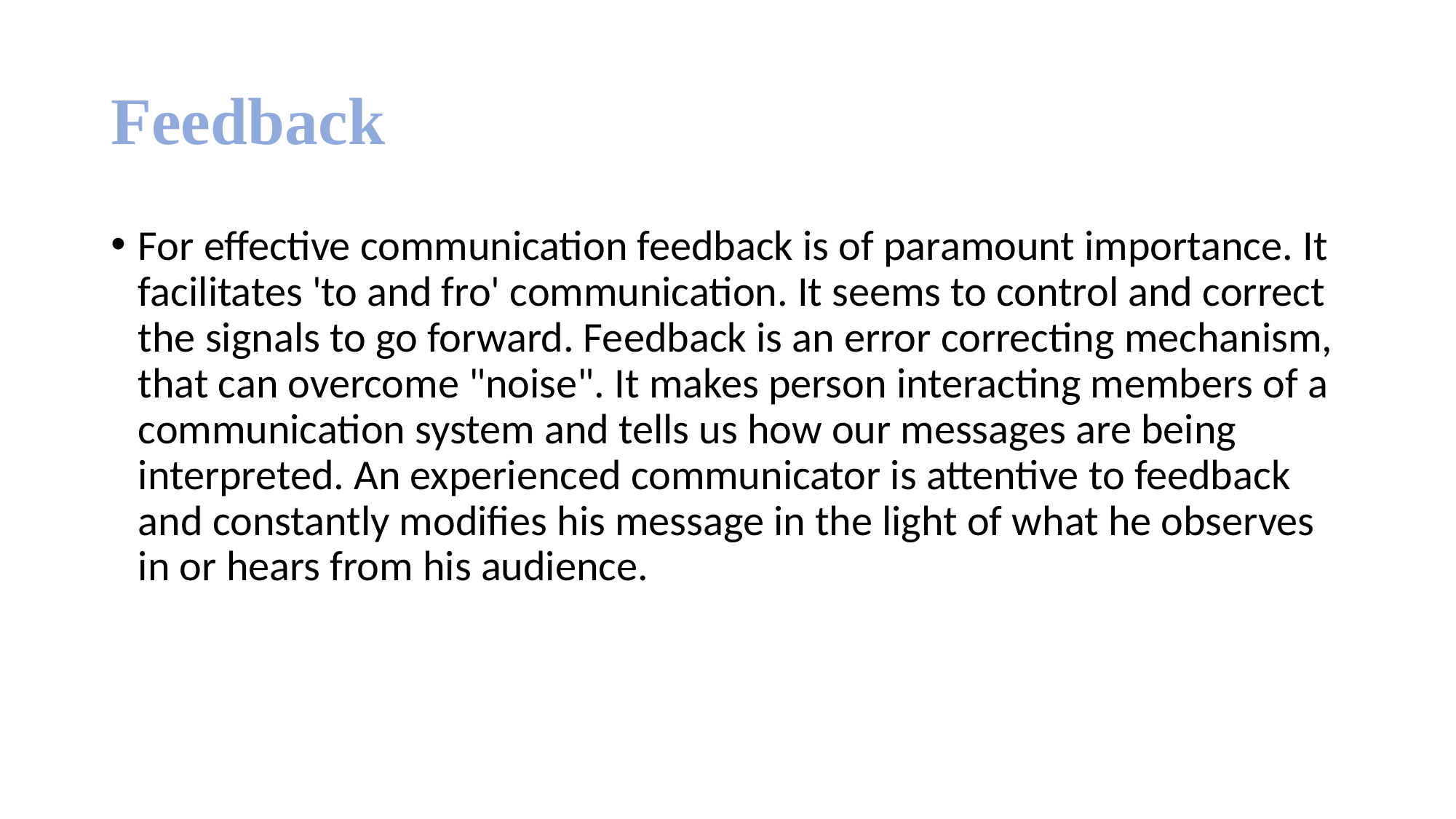

# Feedback
For effective communication feedback is of paramount importance. It facilitates 'to and fro' communication. It seems to control and correct the signals to go forward. Feedback is an error correcting mechanism, that can overcome "noise". It makes person interacting members of a communication system and tells us how our messages are being interpreted. An experienced communicator is attentive to feedback and constantly modifies his message in the light of what he observes in or hears from his audience.